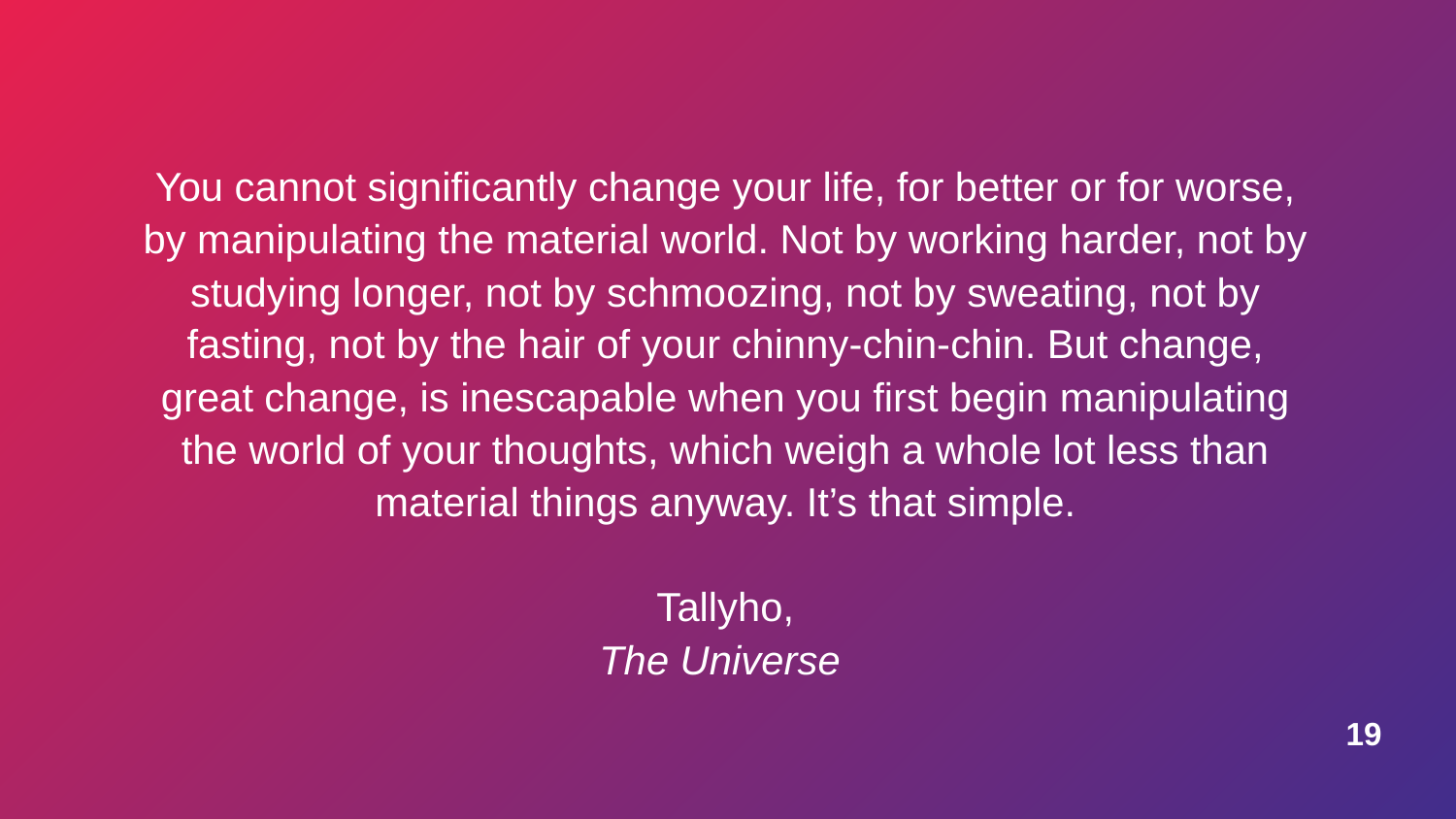

You cannot significantly change your life, for better or for worse, by manipulating the material world. Not by working harder, not by studying longer, not by schmoozing, not by sweating, not by fasting, not by the hair of your chinny-chin-chin. But change, great change, is inescapable when you first begin manipulating the world of your thoughts, which weigh a whole lot less than material things anyway. It’s that simple.
Tallyho,
The Universe
19